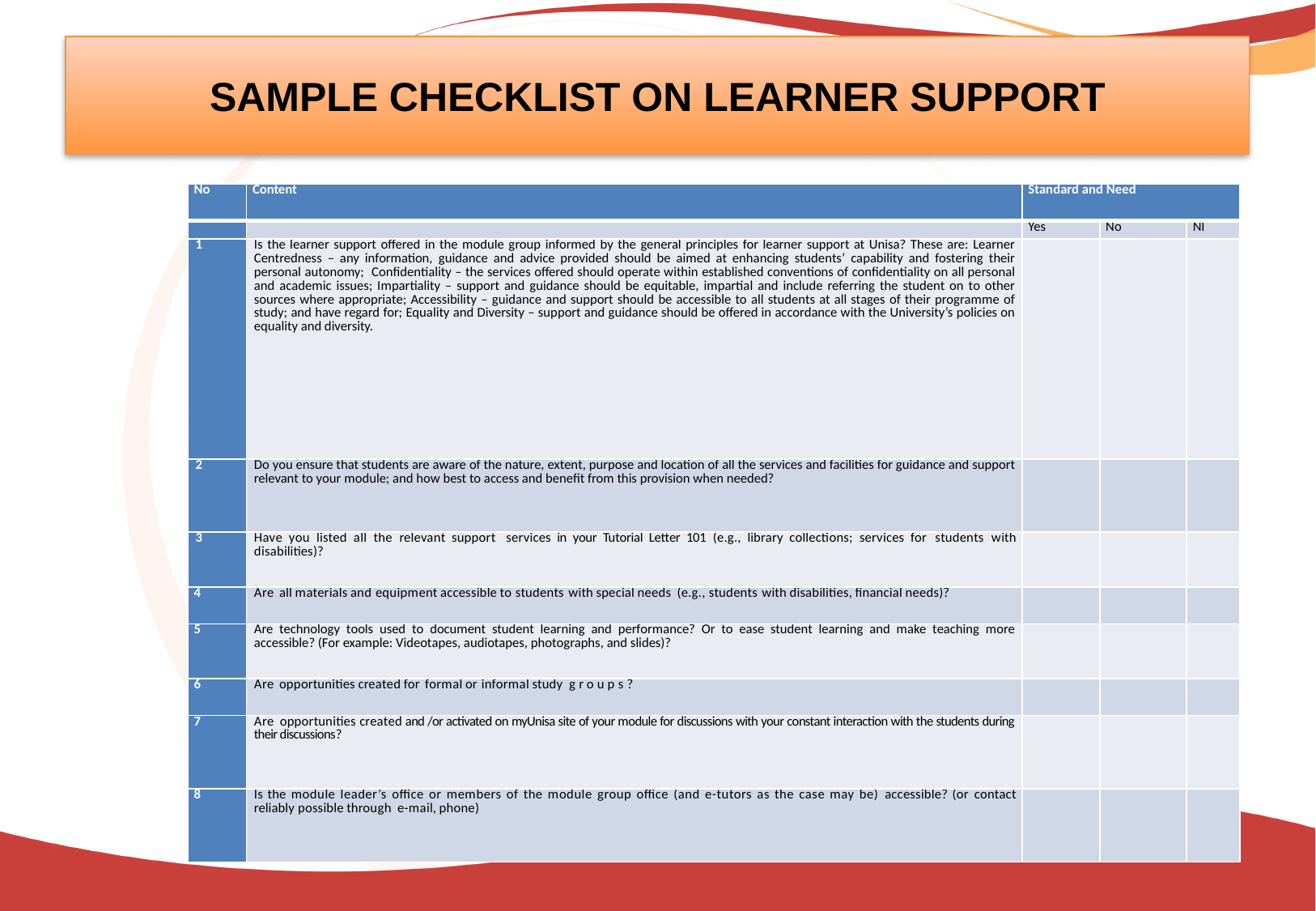

# SAMPLE CHECKLIST ON LEARNER SUPPORT
| No | Content | Standard and Need |  |  |
| --- | --- | --- | --- | --- |
|  |  | Yes | No | NI |
| 1 | Is the learner support offered in the module group informed by the general principles for learner support at Unisa? These are: Learner Centredness – any information, guidance and advice provided should be aimed at enhancing students’ capability and fostering their personal autonomy; Confidentiality – the services offered should operate within established conventions of confidentiality on all personal and academic issues; Impartiality – support and guidance should be equitable, impartial and include referring the student on to other sources where appropriate; Accessibility – guidance and support should be accessible to all students at all stages of their programme of study; and have regard for; Equality and Diversity – support and guidance should be offered in accordance with the University’s policies on equality and diversity. |  |  |  |
| 2 | Do you ensure that students are aware of the nature, extent, purpose and location of all the services and facilities for guidance and support relevant to your module; and how best to access and benefit from this provision when needed? |  |  |  |
| 3 | Have you listed all the relevant support services in your Tutorial Letter 101 (e.g., library collections; services for students with disabilities)? |  |  |  |
| 4 | Are all materials and equipment accessible to students with special needs (e.g., students with disabilities, financial needs)? |  |  |  |
| 5 | Are technology tools used to document student learning and performance? Or to ease student learning and make teaching more accessible? (For example: Videotapes, audiotapes, photographs, and slides)? |  |  |  |
| 6 | Are opportunities created for formal or informal study groups? |  |  |  |
| 7 | Are opportunities created and /or activated on myUnisa site of your module for discussions with your constant interaction with the students during their discussions? |  |  |  |
| 8 | Is the module leader’s office or members of the module group office (and e-tutors as the case may be) accessible? (or contact reliably possible through e-mail, phone) |  |  |  |